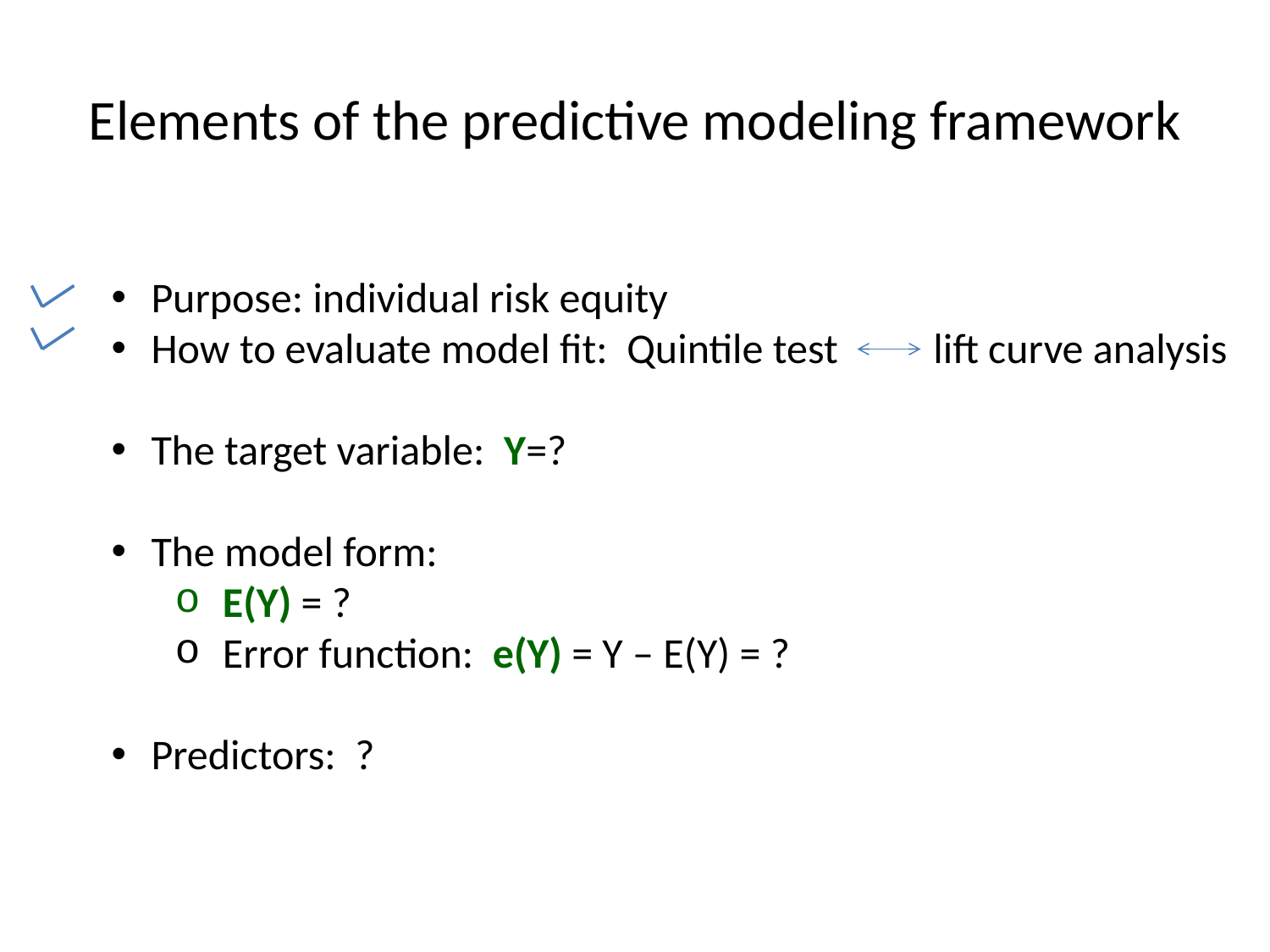

# Elements of the predictive modeling framework
Purpose: individual risk equity
How to evaluate model fit:  Quintile test          lift curve analysis

The target variable:  Y=?

The model form:
E(Y) = ?
Error function:  e(Y) = Y – E(Y) = ?

Predictors:  ?